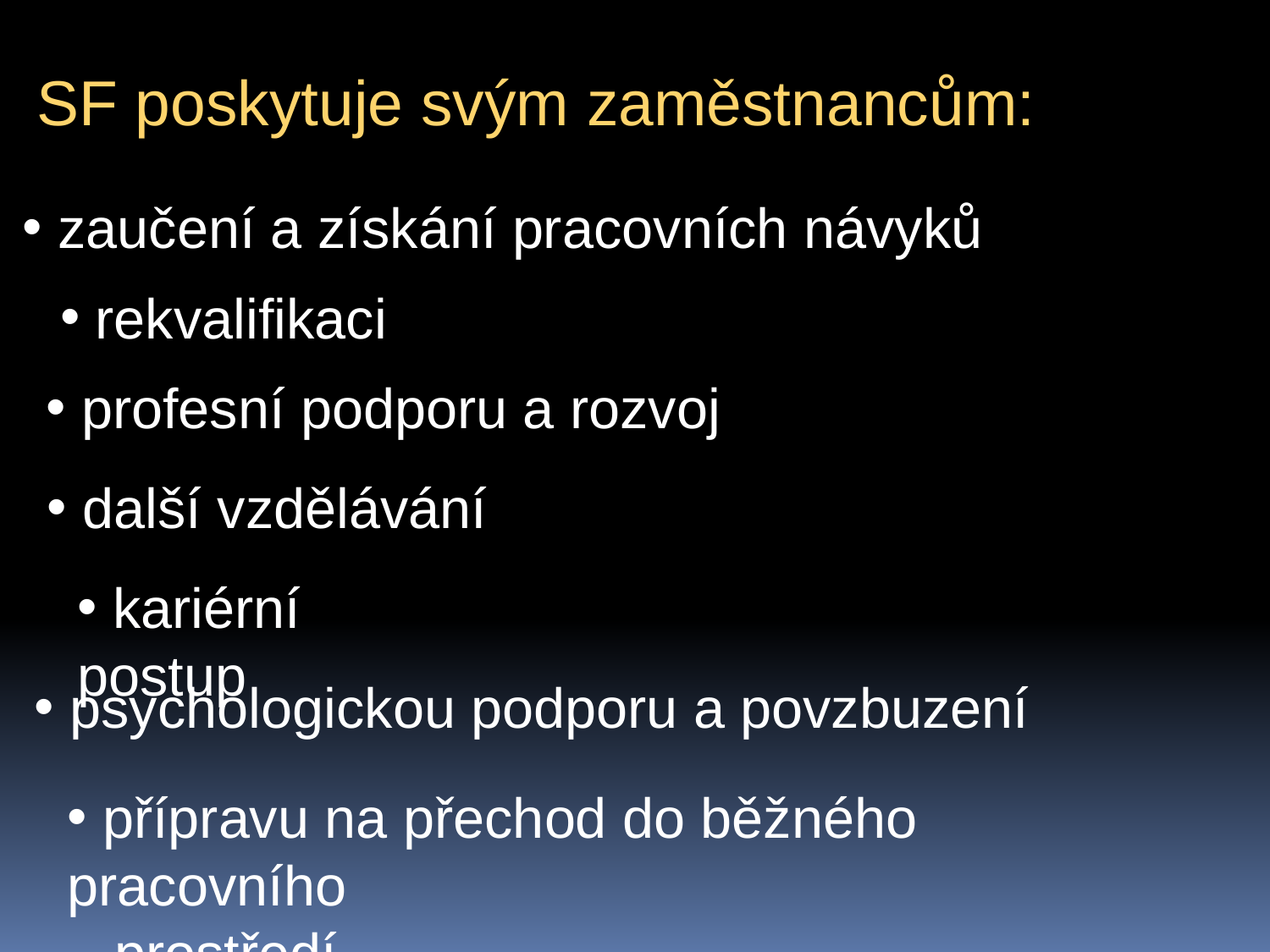

SF poskytuje svým zaměstnancům:
 zaučení a získání pracovních návyků
 rekvalifikaci
 profesní podporu a rozvoj
 další vzdělávání
 kariérní postup
 psychologickou podporu a povzbuzení
 přípravu na přechod do běžného pracovního
   prostředí